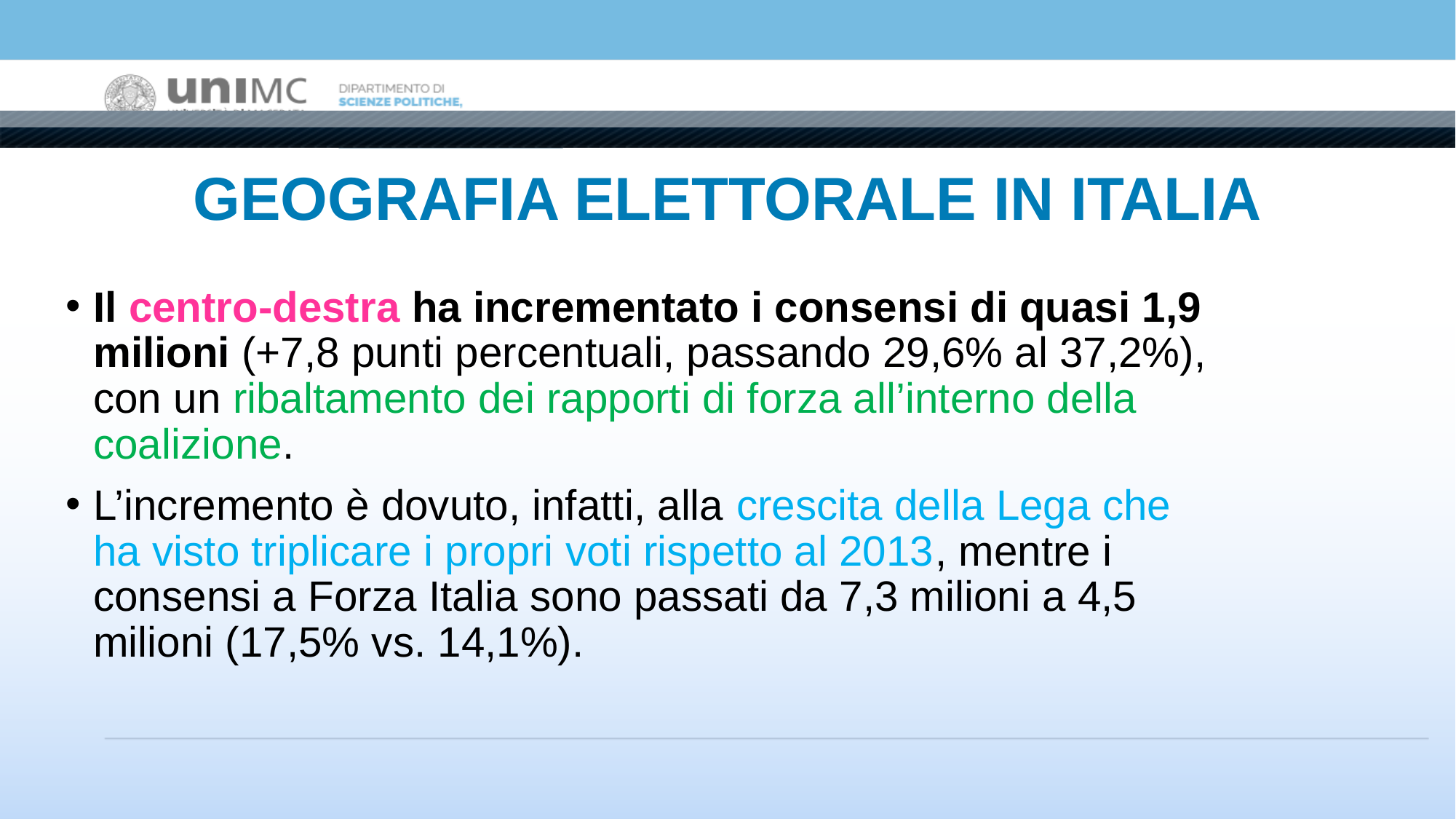

# GEOGRAFIA ELETTORALE IN ITALIA
Il centro-destra ha incrementato i consensi di quasi 1,9 milioni (+7,8 punti percentuali, passando 29,6% al 37,2%), con un ribaltamento dei rapporti di forza all’interno della coalizione.
L’incremento è dovuto, infatti, alla crescita della Lega che ha visto triplicare i propri voti rispetto al 2013, mentre i consensi a Forza Italia sono passati da 7,3 milioni a 4,5 milioni (17,5% vs. 14,1%).